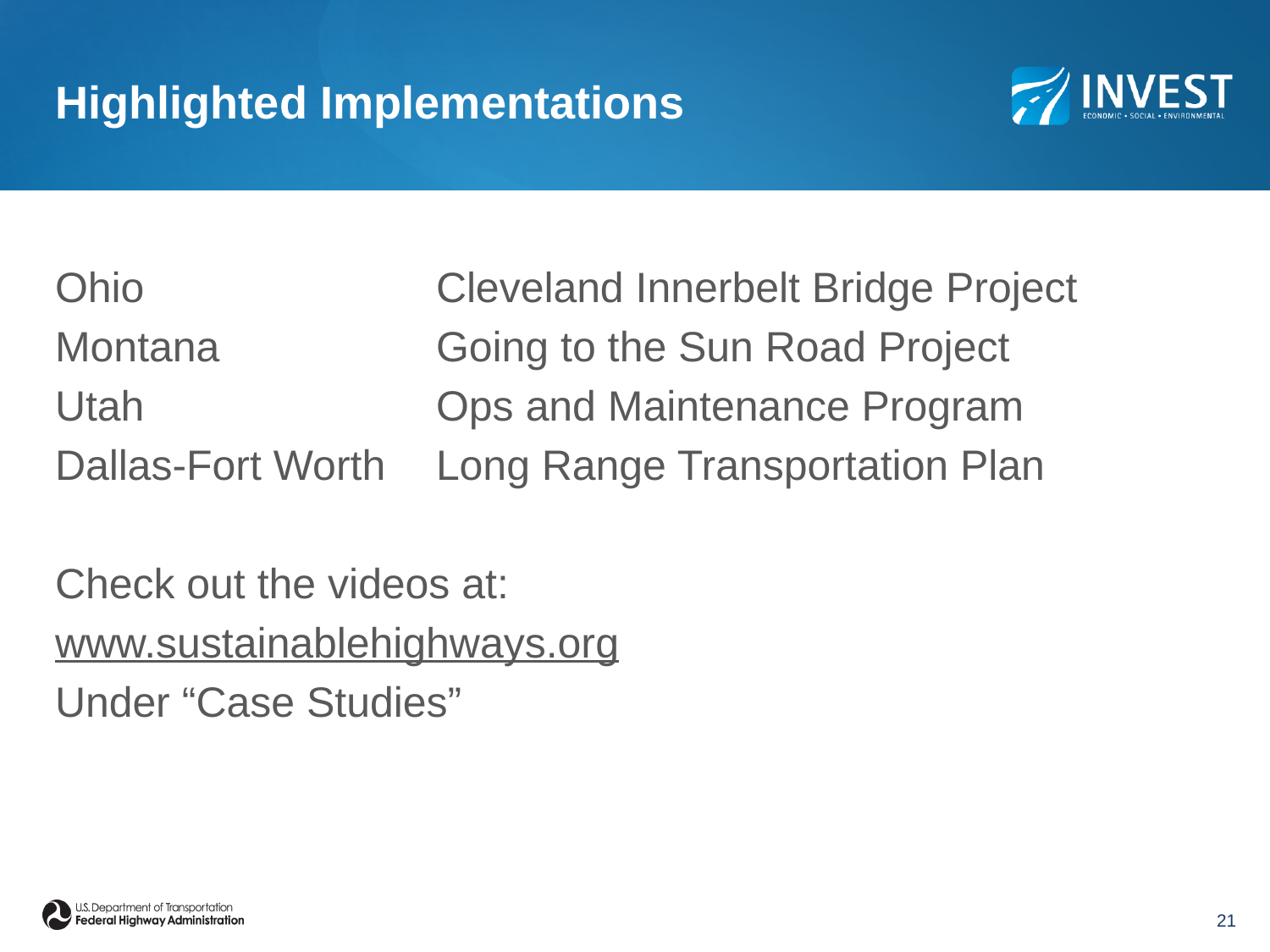

# Highlighted Implementations
Ohio 			Cleveland Innerbelt Bridge Project
Montana 		Going to the Sun Road Project
Utah 			Ops and Maintenance Program
Dallas-Fort Worth	Long Range Transportation Plan

Check out the videos at:
www.sustainablehighways.org
Under “Case Studies”